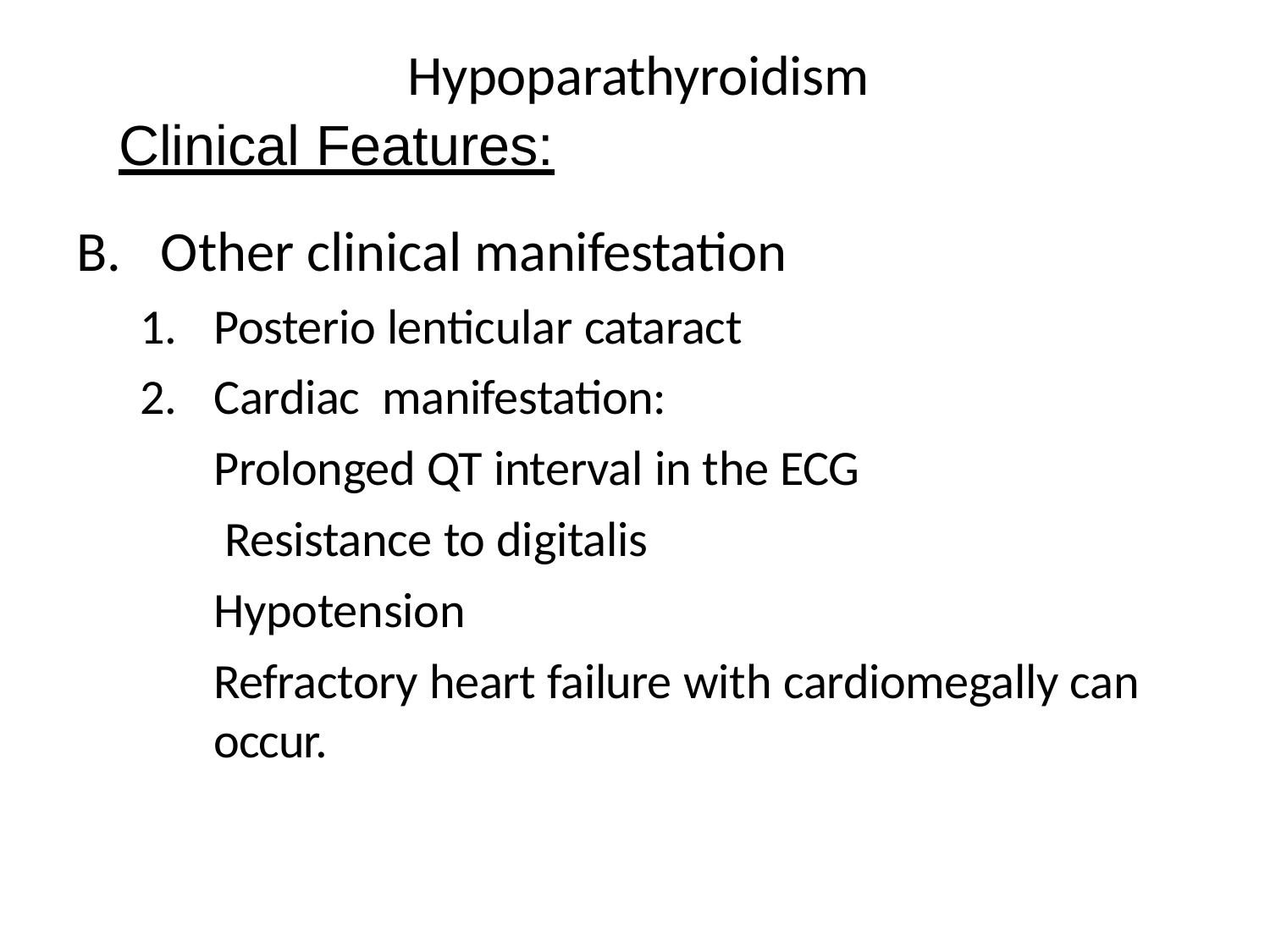

# Hypoparathyroidism
Clinical Features:
Other clinical manifestation
Posterio lenticular cataract
Cardiac manifestation:  Prolonged QT interval in the ECG  Resistance to digitalis  Hypotension
Refractory heart failure with cardiomegally can  occur.